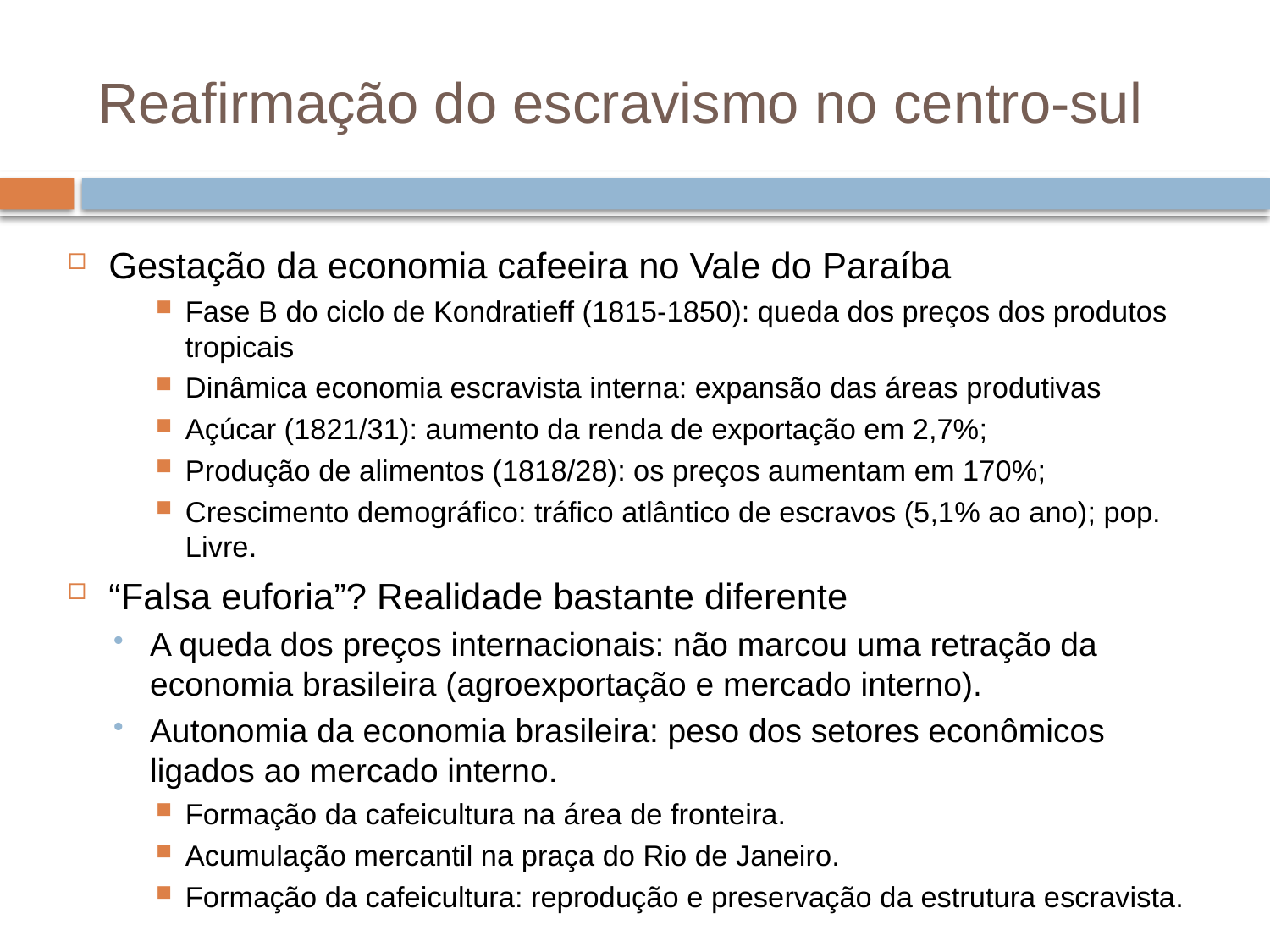

# Reafirmação do escravismo no centro-sul
Gestação da economia cafeeira no Vale do Paraíba
Fase B do ciclo de Kondratieff (1815-1850): queda dos preços dos produtos tropicais
Dinâmica economia escravista interna: expansão das áreas produtivas
Açúcar (1821/31): aumento da renda de exportação em 2,7%;
Produção de alimentos (1818/28): os preços aumentam em 170%;
Crescimento demográfico: tráfico atlântico de escravos (5,1% ao ano); pop. Livre.
“Falsa euforia”? Realidade bastante diferente
A queda dos preços internacionais: não marcou uma retração da economia brasileira (agroexportação e mercado interno).
Autonomia da economia brasileira: peso dos setores econômicos ligados ao mercado interno.
Formação da cafeicultura na área de fronteira.
Acumulação mercantil na praça do Rio de Janeiro.
Formação da cafeicultura: reprodução e preservação da estrutura escravista.